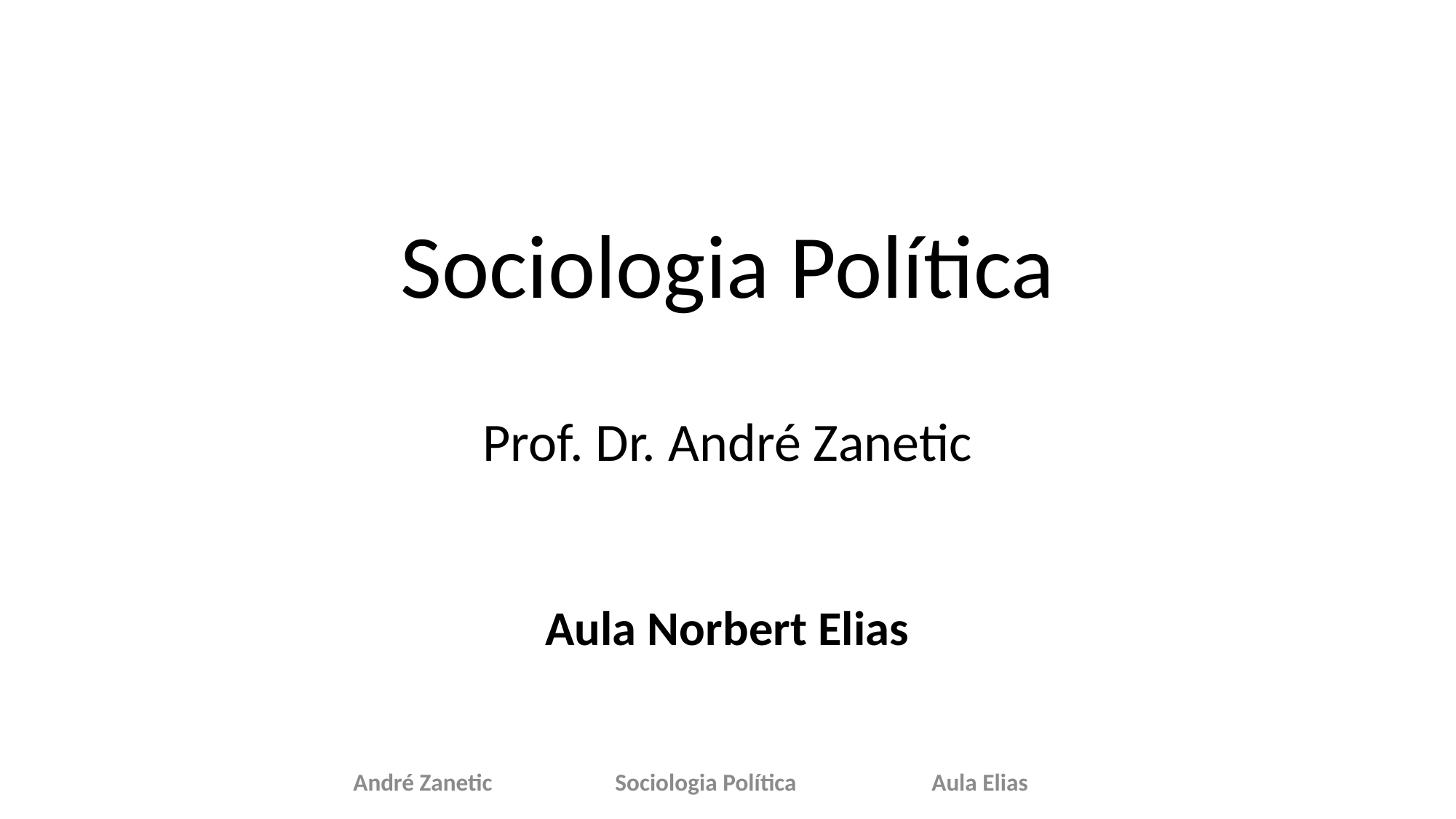

# Sociologia Política Prof. Dr. André Zanetic
Aula Norbert Elias
André Zanetic             	        Sociologia Política        	      Aula Elias